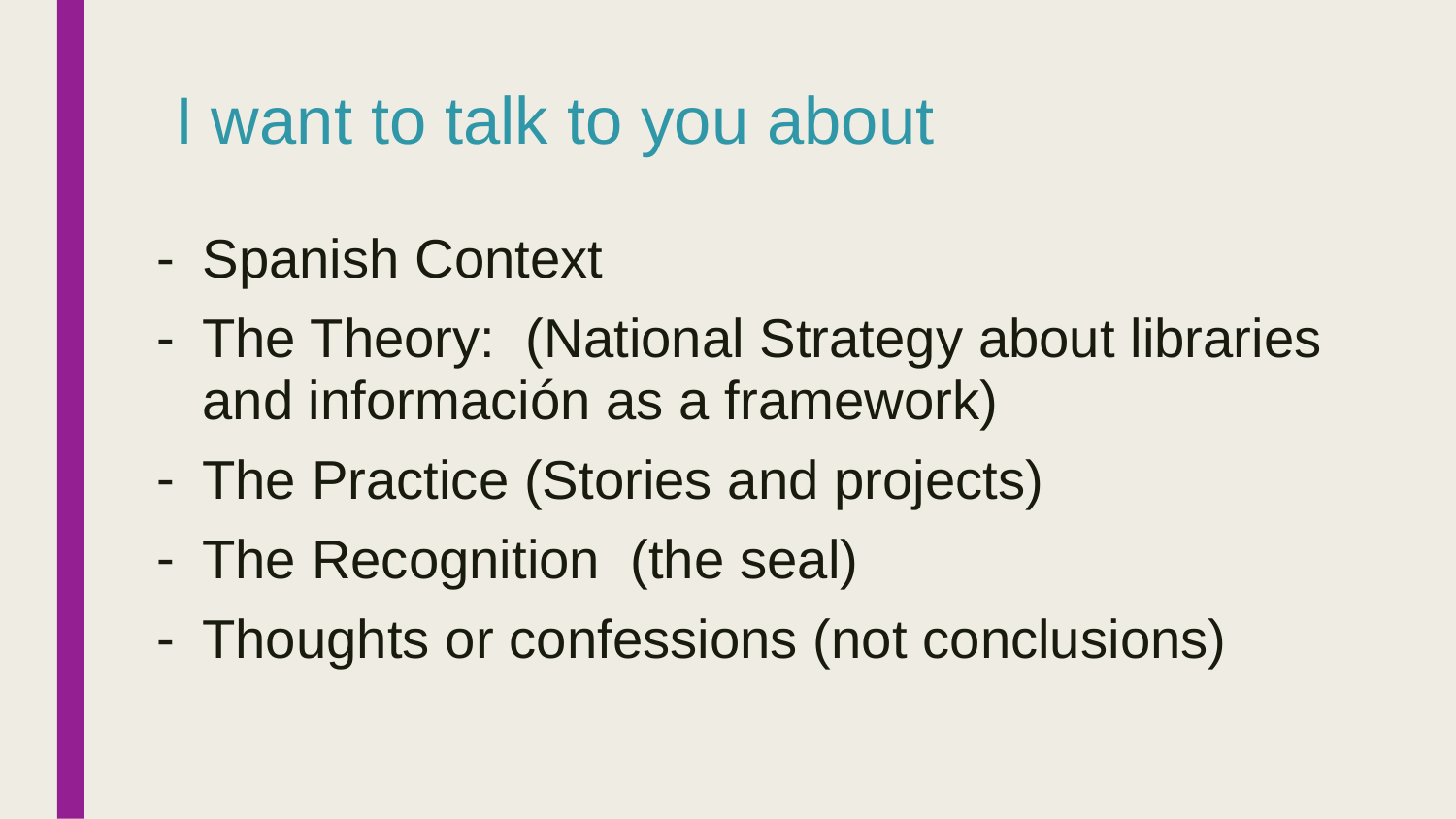

# I want to talk to you about
Spanish Context
The Theory:  (National Strategy about libraries and información as a framework)
The Practice (Stories and projects)
The Recognition  (the seal)
Thoughts or confessions (not conclusions)